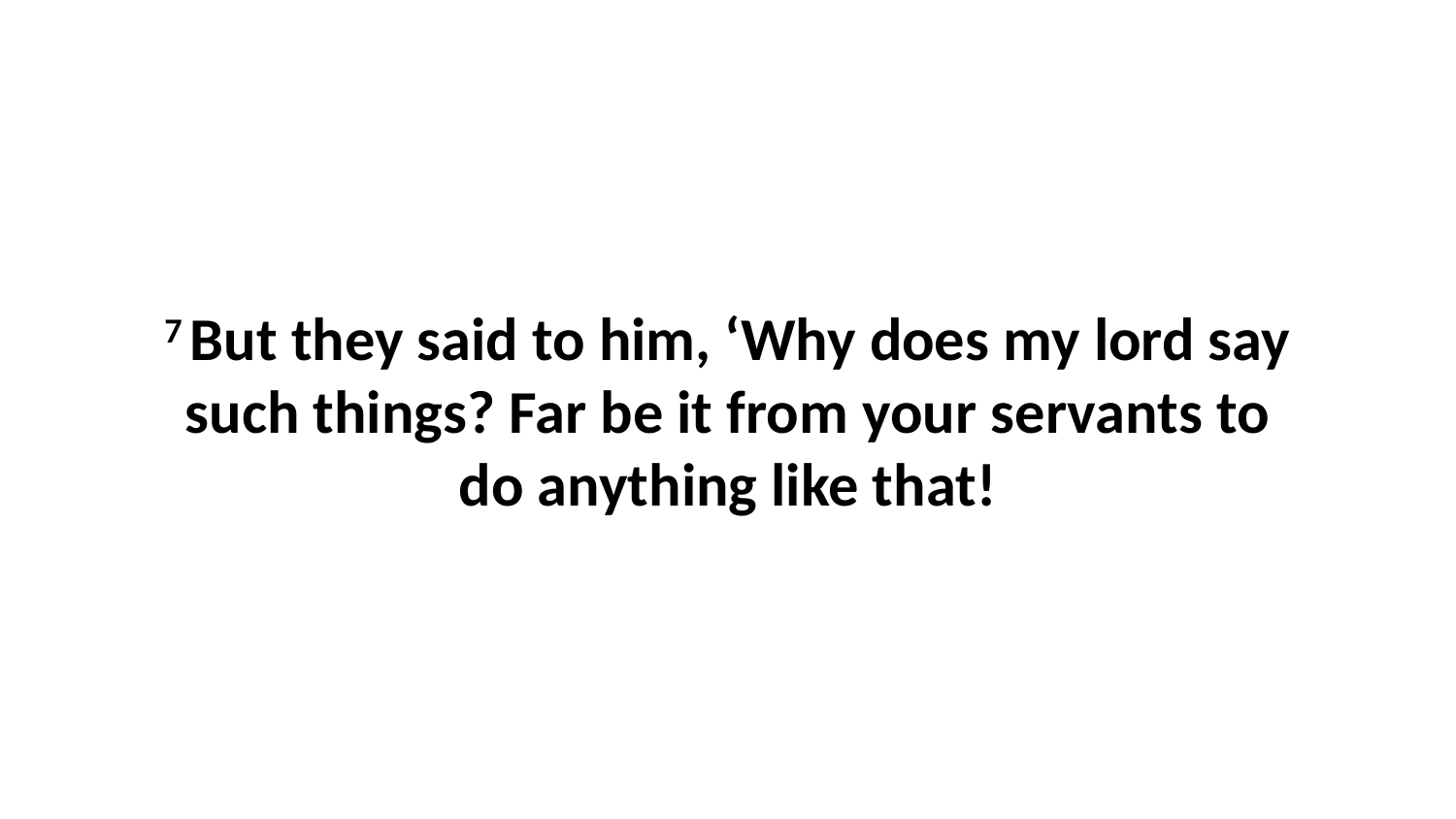

7 But they said to him, ‘Why does my lord say such things? Far be it from your servants to do anything like that!